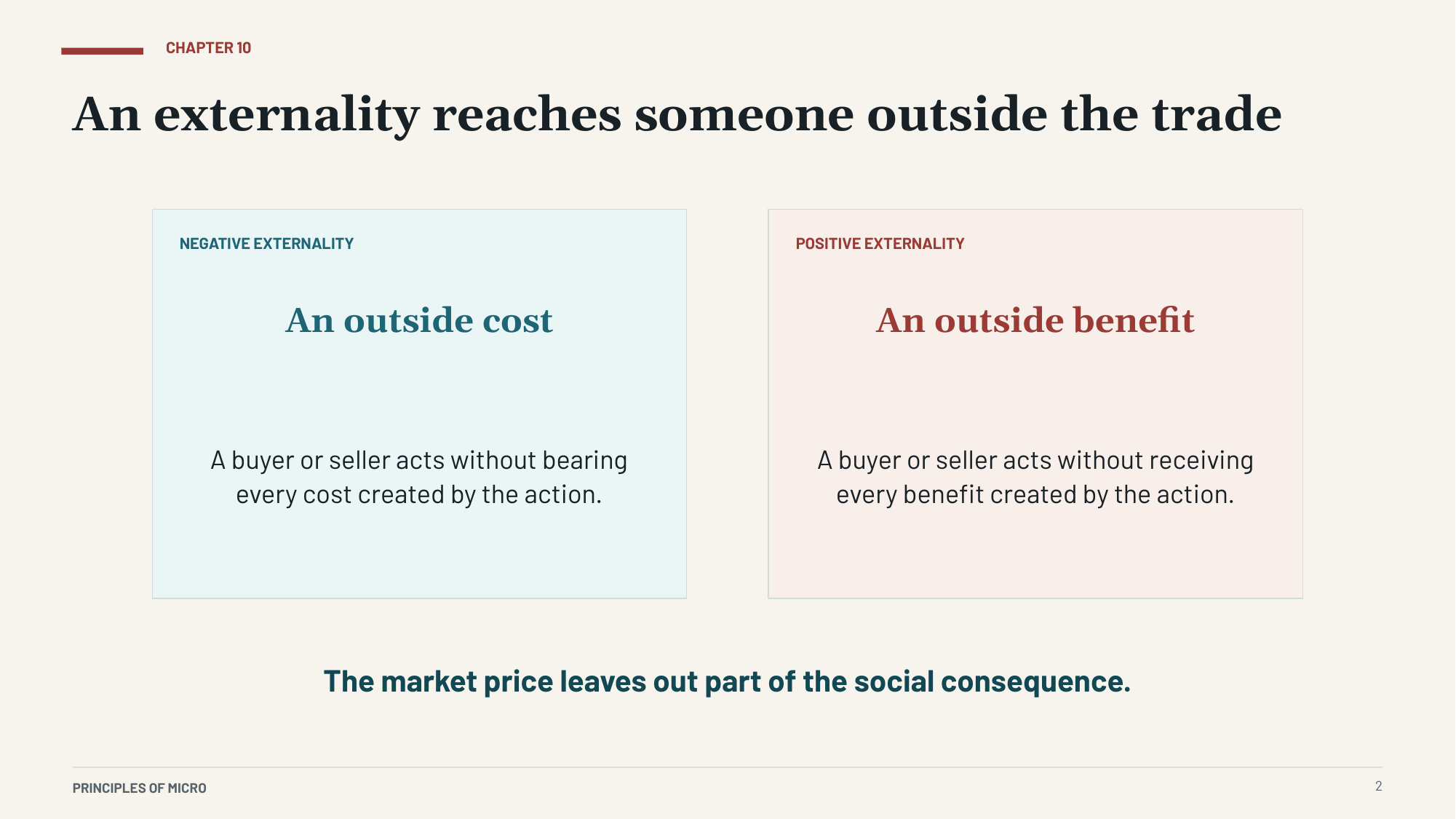

CHAPTER 10

An externality reaches someone outside the trade

NEGATIVE EXTERNALITY
POSITIVE EXTERNALITY
An outside cost
An outside benefit
A buyer or seller acts without bearing every cost created by the action.
A buyer or seller acts without receiving every benefit created by the action.
The market price leaves out part of the social consequence.

2
PRINCIPLES OF MICRO